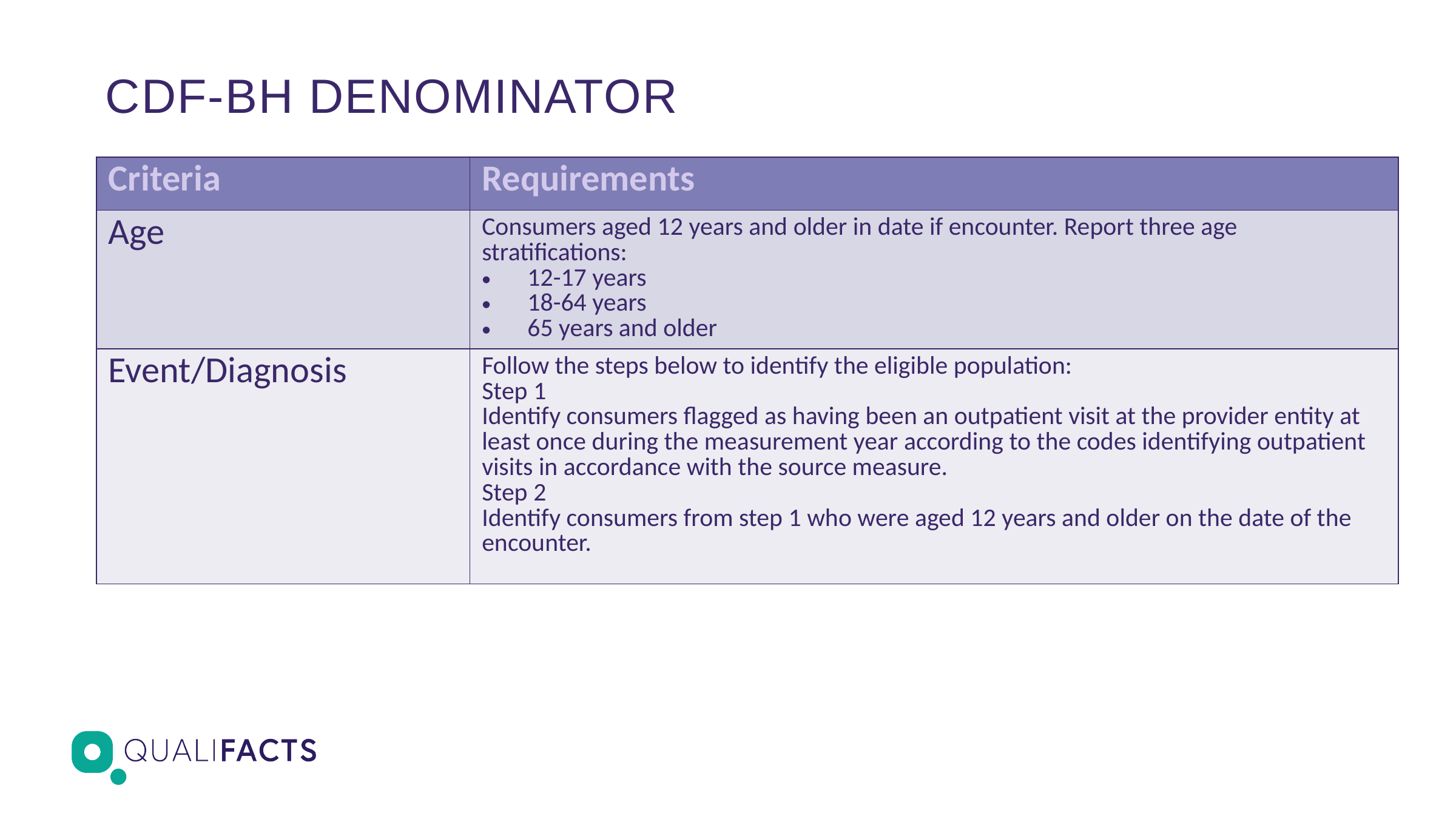

# CDF-BH DENOMINATOR
| Criteria | Requirements |
| --- | --- |
| Age | Consumers aged 12 years and older in date if encounter. Report three age stratifications: 12-17 years 18-64 years 65 years and older |
| Event/Diagnosis | Follow the steps below to identify the eligible population: Step 1 Identify consumers flagged as having been an outpatient visit at the provider entity at least once during the measurement year according to the codes identifying outpatient visits in accordance with the source measure. Step 2 Identify consumers from step 1 who were aged 12 years and older on the date of the encounter. |